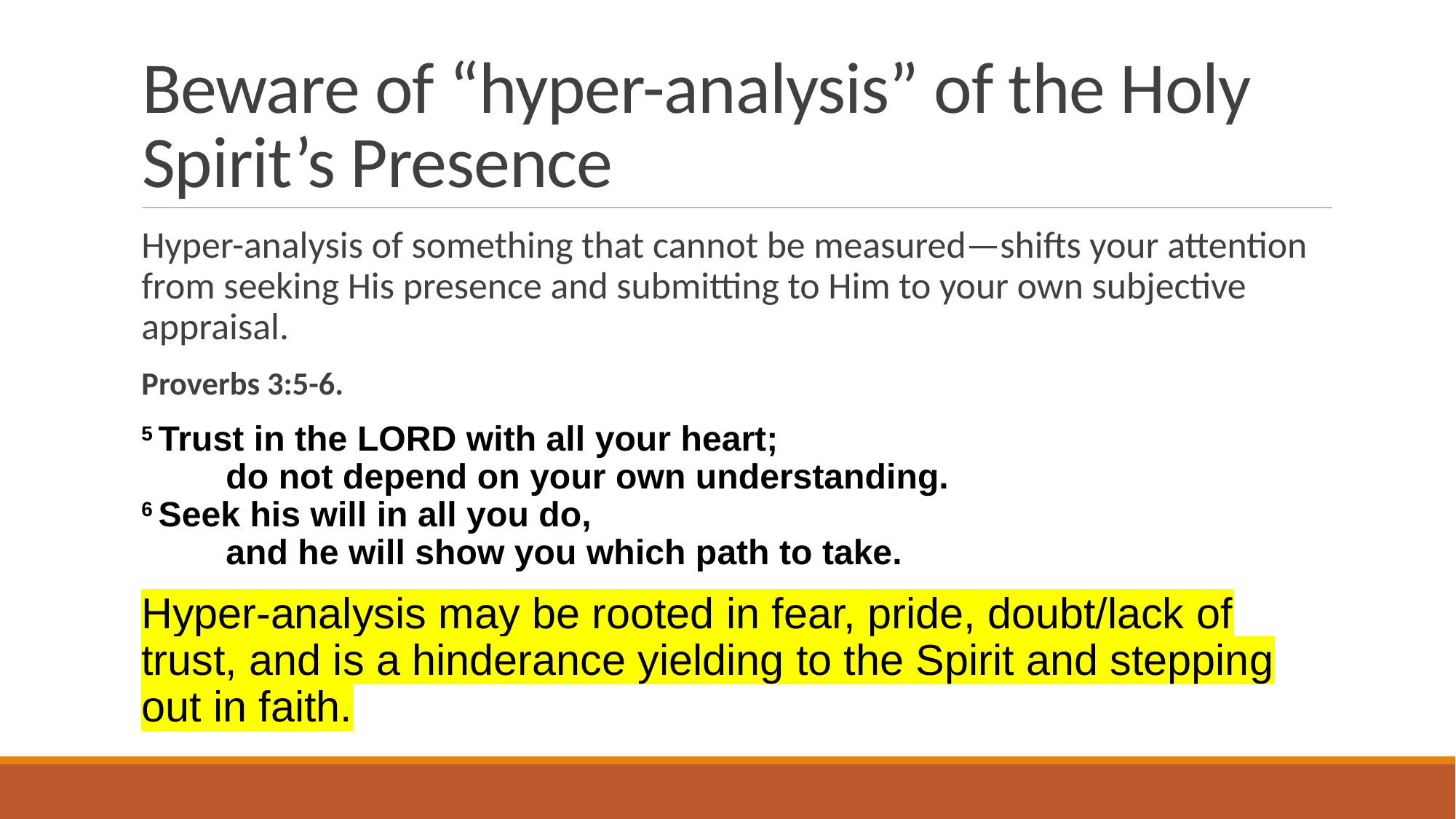

# Beware of “hyper-analysis” of the Holy Spirit’s Presence
Hyper-analysis of something that cannot be measured—shifts your attention from seeking His presence and submitting to Him to your own subjective appraisal.
Proverbs 3:5-6.
5 Trust in the Lord with all your heart;
    do not depend on your own understanding.
6 Seek his will in all you do,
    and he will show you which path to take.
Hyper-analysis may be rooted in fear, pride, doubt/lack of trust, and is a hinderance yielding to the Spirit and stepping out in faith.